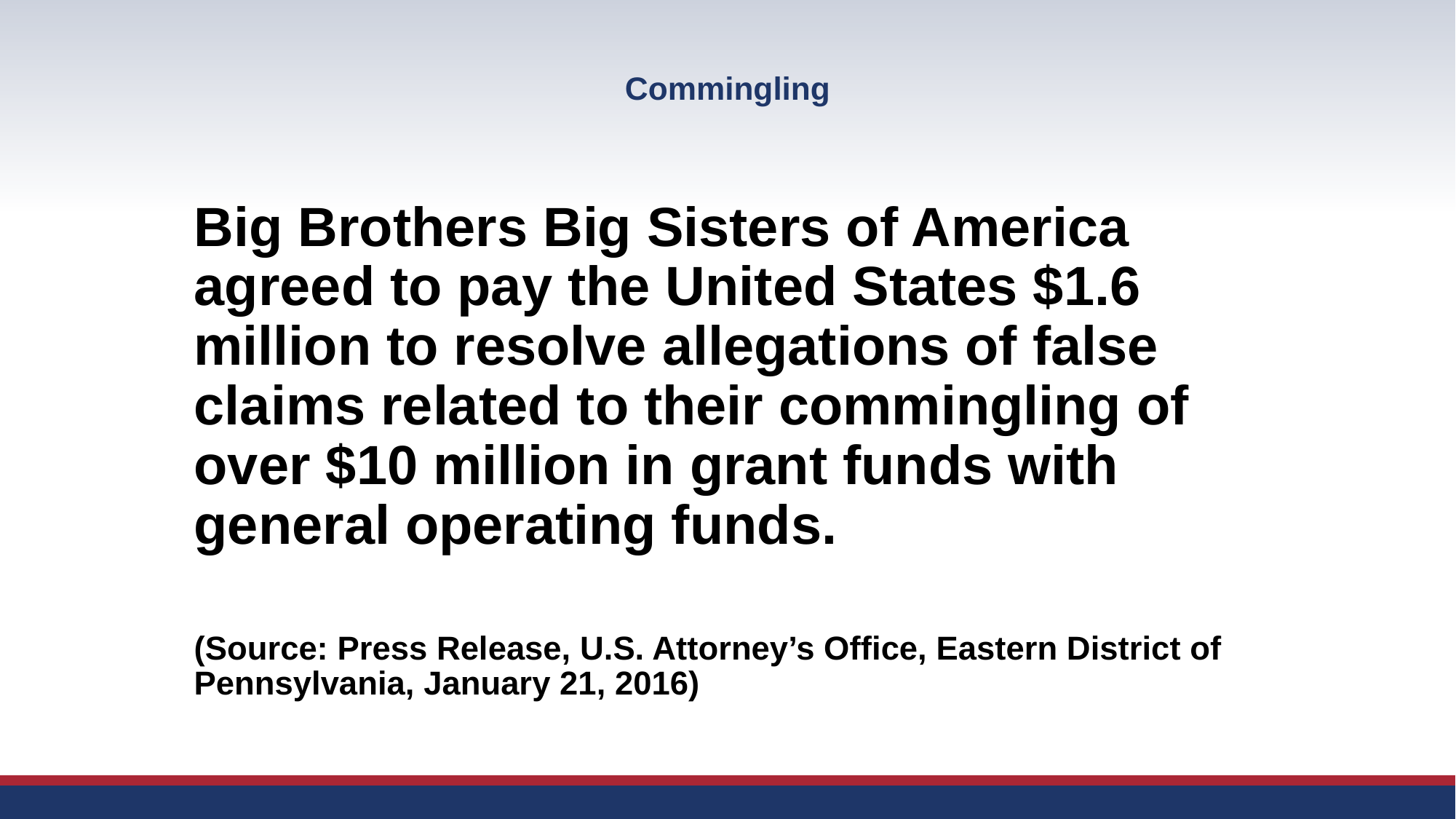

# Commingling
Big Brothers Big Sisters of America agreed to pay the United States $1.6 million to resolve allegations of false claims related to their commingling of over $10 million in grant funds with general operating funds.

(Source: Press Release, U.S. Attorney’s Office, Eastern District of Pennsylvania, January 21, 2016)